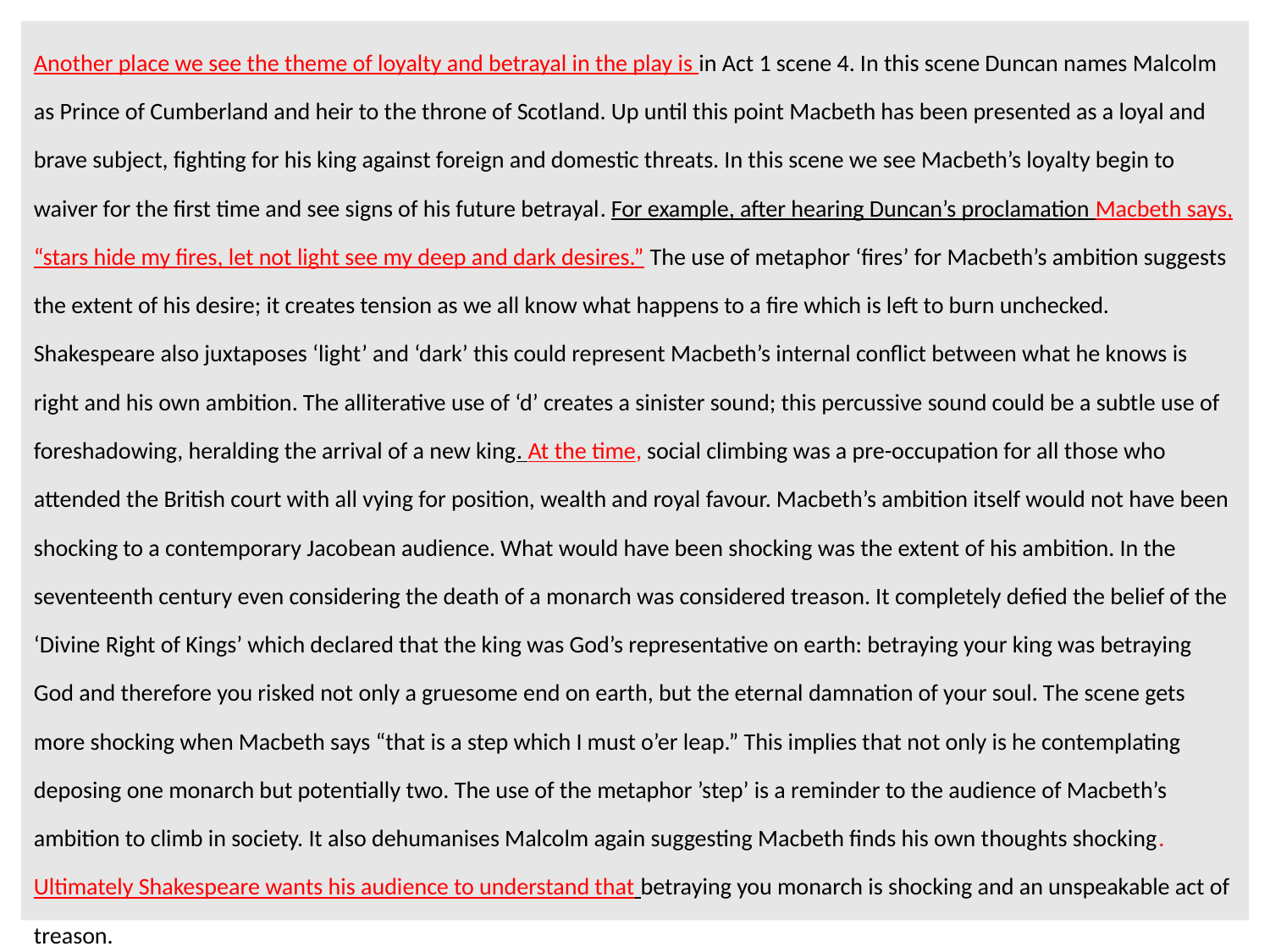

Another place we see the theme of loyalty and betrayal in the play is in Act 1 scene 4. In this scene Duncan names Malcolm as Prince of Cumberland and heir to the throne of Scotland. Up until this point Macbeth has been presented as a loyal and brave subject, fighting for his king against foreign and domestic threats. In this scene we see Macbeth’s loyalty begin to waiver for the first time and see signs of his future betrayal. For example, after hearing Duncan’s proclamation Macbeth says, “stars hide my fires, let not light see my deep and dark desires.” The use of metaphor ‘fires’ for Macbeth’s ambition suggests the extent of his desire; it creates tension as we all know what happens to a fire which is left to burn unchecked. Shakespeare also juxtaposes ‘light’ and ‘dark’ this could represent Macbeth’s internal conflict between what he knows is right and his own ambition. The alliterative use of ‘d’ creates a sinister sound; this percussive sound could be a subtle use of foreshadowing, heralding the arrival of a new king. At the time, social climbing was a pre-occupation for all those who attended the British court with all vying for position, wealth and royal favour. Macbeth’s ambition itself would not have been shocking to a contemporary Jacobean audience. What would have been shocking was the extent of his ambition. In the seventeenth century even considering the death of a monarch was considered treason. It completely defied the belief of the ‘Divine Right of Kings’ which declared that the king was God’s representative on earth: betraying your king was betraying God and therefore you risked not only a gruesome end on earth, but the eternal damnation of your soul. The scene gets more shocking when Macbeth says “that is a step which I must o’er leap.” This implies that not only is he contemplating deposing one monarch but potentially two. The use of the metaphor ’step’ is a reminder to the audience of Macbeth’s ambition to climb in society. It also dehumanises Malcolm again suggesting Macbeth finds his own thoughts shocking. Ultimately Shakespeare wants his audience to understand that betraying you monarch is shocking and an unspeakable act of treason.